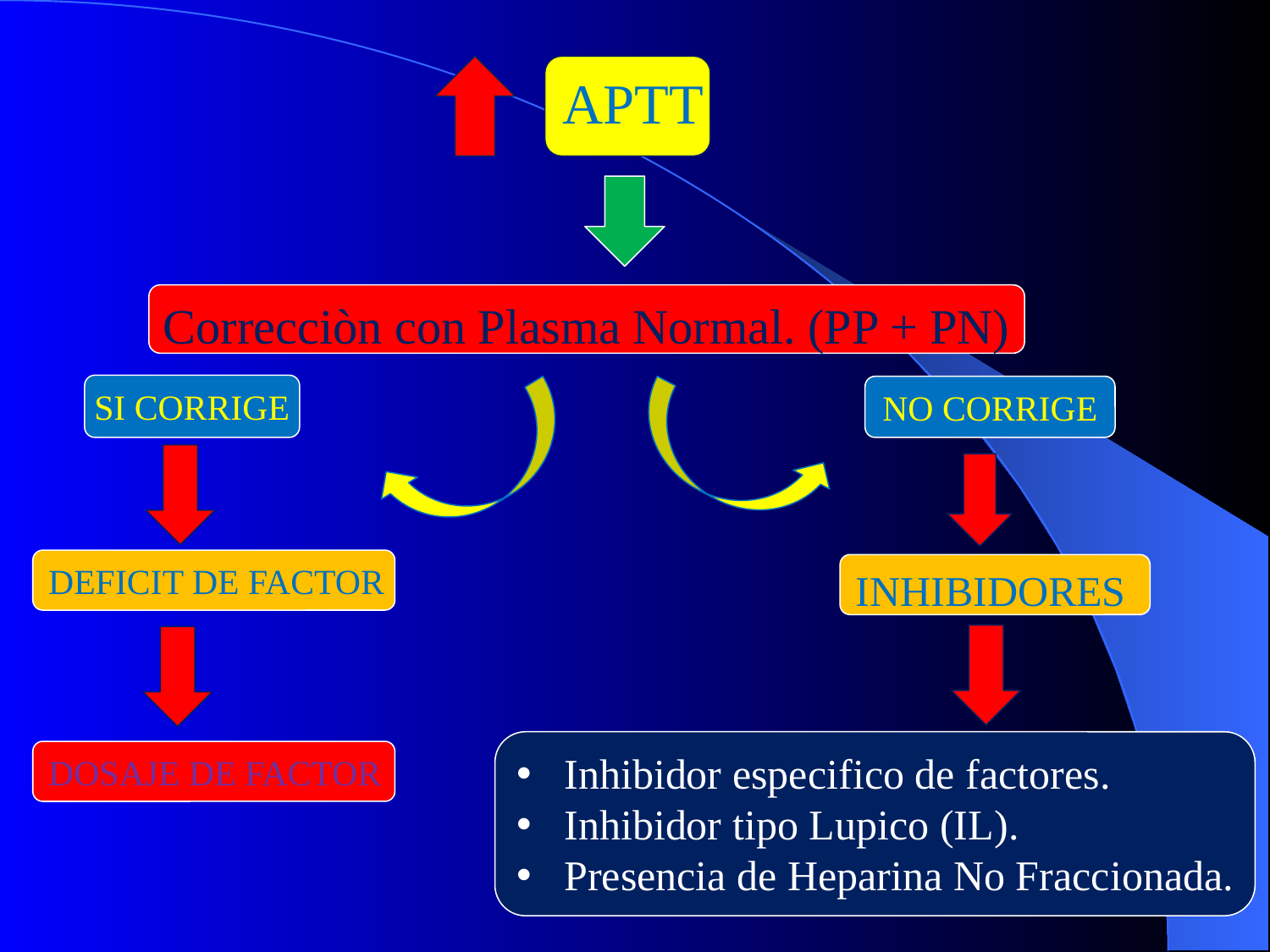

APTT

Correcciòn con Plasma Normal. (PP + PN)

SI CORRIGE
NO CORRIGE

DEFICIT DE FACTOR
INHIBIDORES

Inhibidor especifico de factores.
Inhibidor tipo Lupico (IL).
Presencia de Heparina No Fraccionada.
DOSAJE DE FACTOR